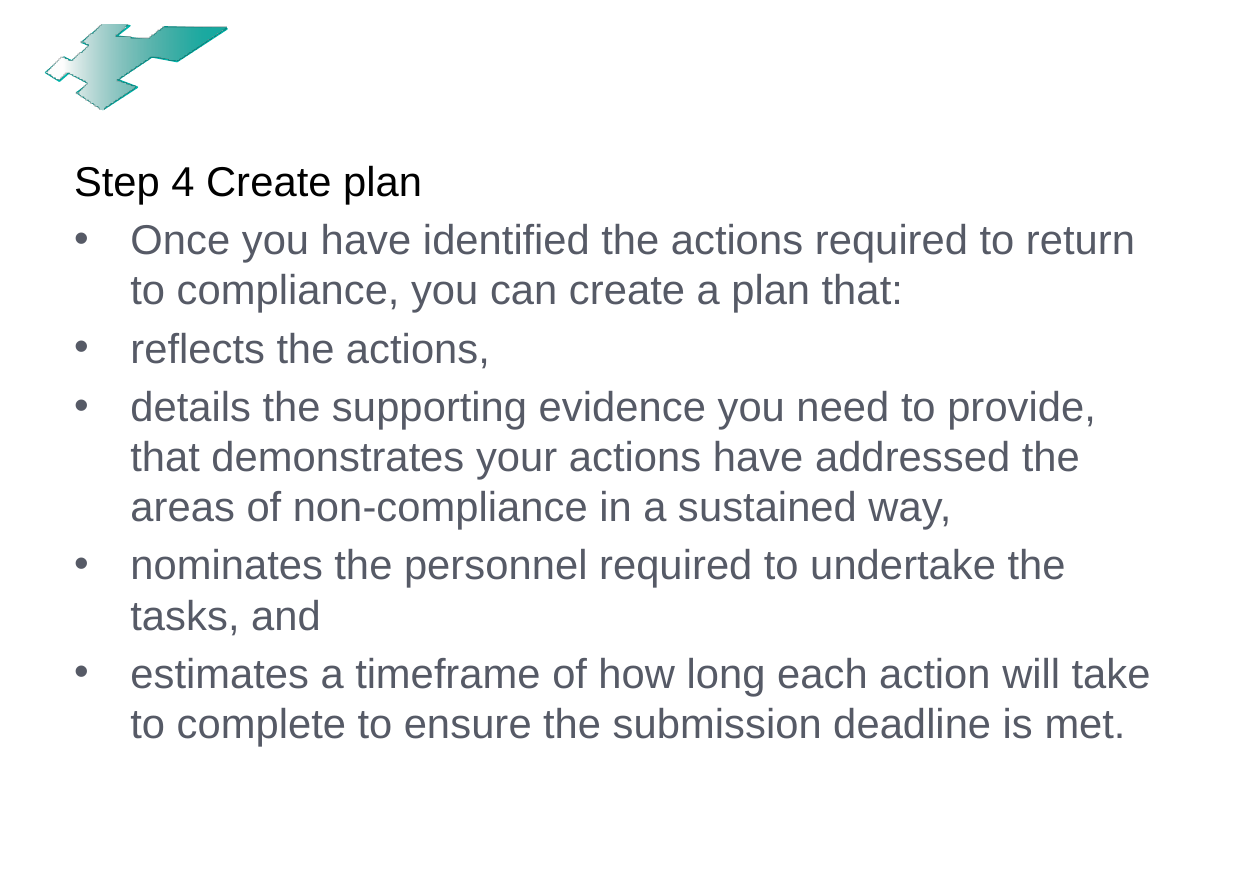

Step 4 Create plan
Once you have identified the actions required to return to compliance, you can create a plan that:
reflects the actions,
details the supporting evidence you need to provide, that demonstrates your actions have addressed the areas of non-compliance in a sustained way,
nominates the personnel required to undertake the tasks, and
estimates a timeframe of how long each action will take to complete to ensure the submission deadline is met.